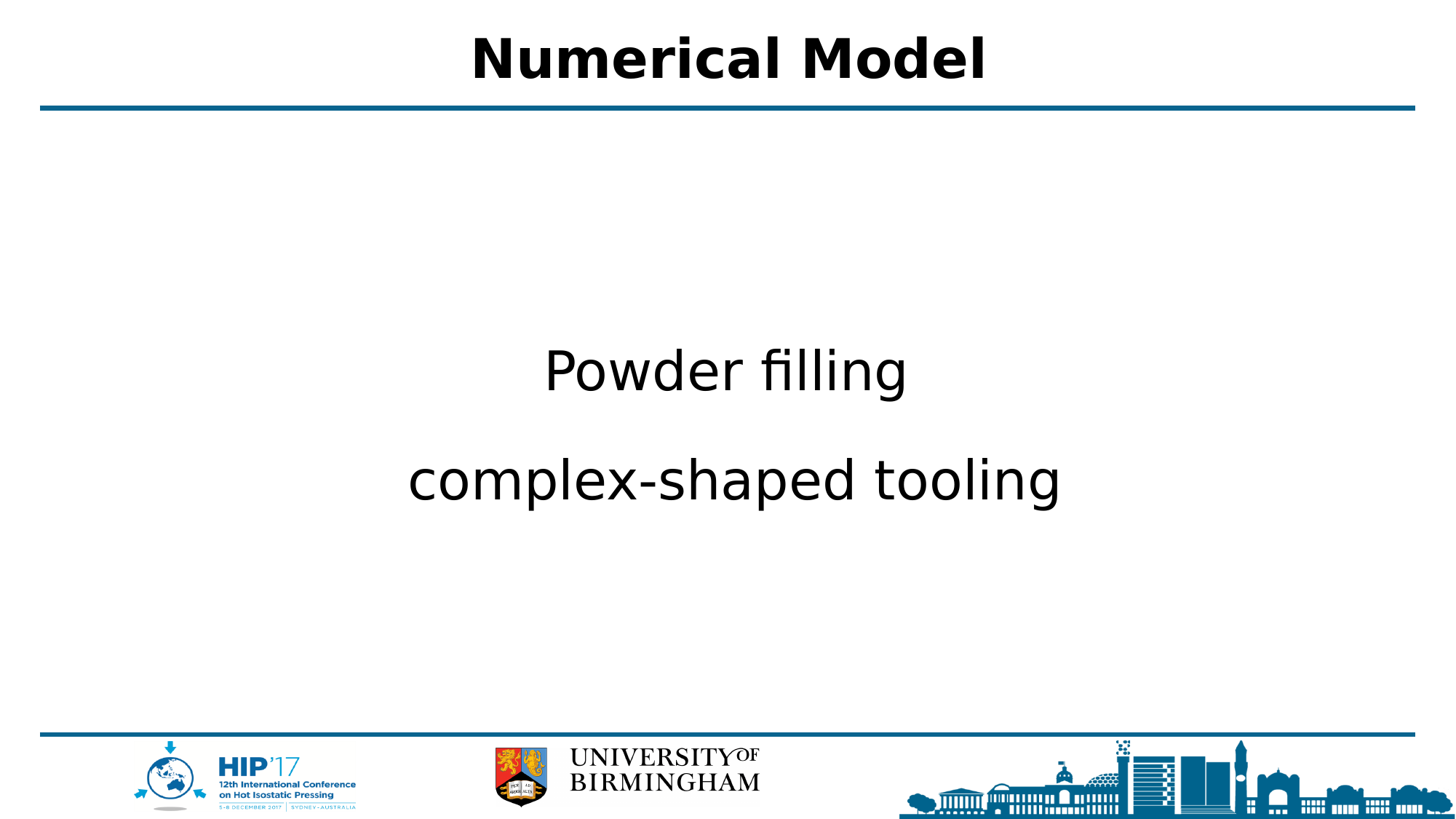

# Numerical Model
Powder filling
 complex-shaped tooling